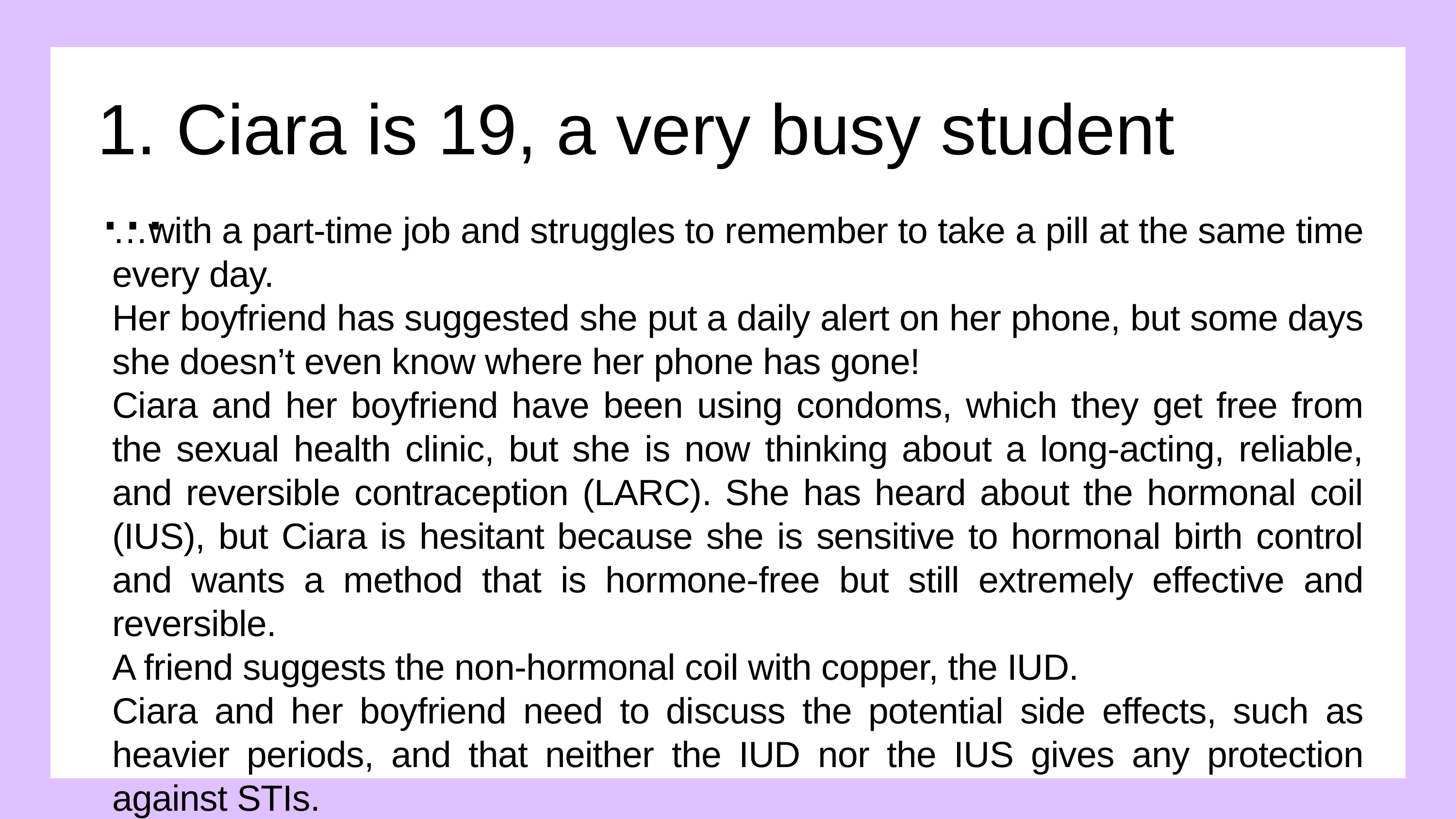

1. Ciara is 19, a very busy student …
…with a part-time job and struggles to remember to take a pill at the same time every day.
Her boyfriend has suggested she put a daily alert on her phone, but some days she doesn’t even know where her phone has gone!
Ciara and her boyfriend have been using condoms, which they get free from the sexual health clinic, but she is now thinking about a long-acting, reliable, and reversible contraception (LARC). She has heard about the hormonal coil (IUS), but Ciara is hesitant because she is sensitive to hormonal birth control and wants a method that is hormone-free but still extremely effective and reversible.
A friend suggests the non-hormonal coil with copper, the IUD.
Ciara and her boyfriend need to discuss the potential side effects, such as heavier periods, and that neither the IUD nor the IUS gives any protection against STIs.